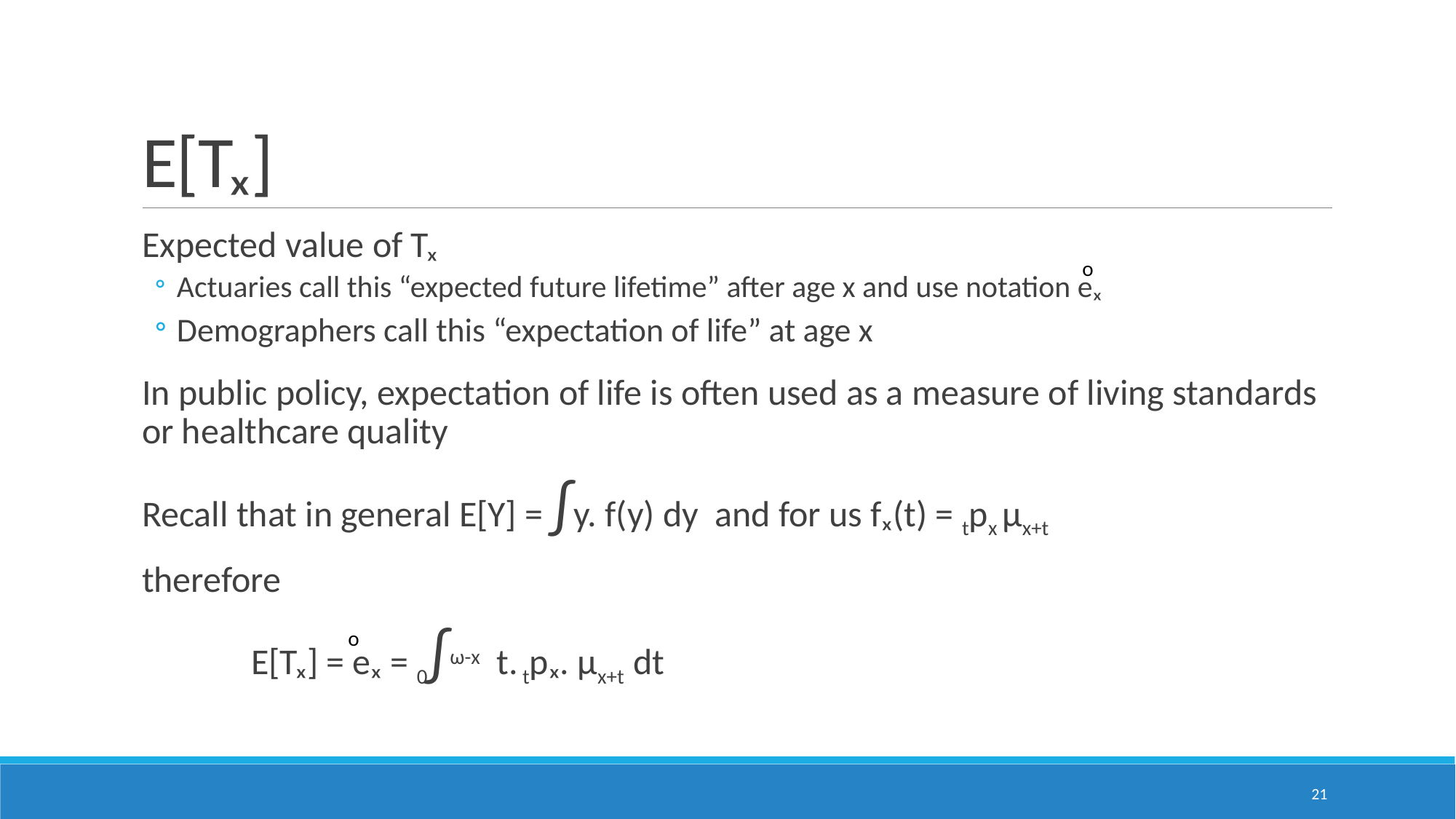

# E[Tₓ]
Expected value of Tₓ
Actuaries call this “expected future lifetime” after age x and use notation eₓ
Demographers call this “expectation of life” at age x
In public policy, expectation of life is often used as a measure of living standards or healthcare quality
Recall that in general E[Y] = ∫y. f(y) dy  and for us fₓ(t) = tpx µx+t
therefore
 	E[Tₓ] = eₓ = 0∫ω-x  t. tpₓ. µx+t  dt
o
o
21